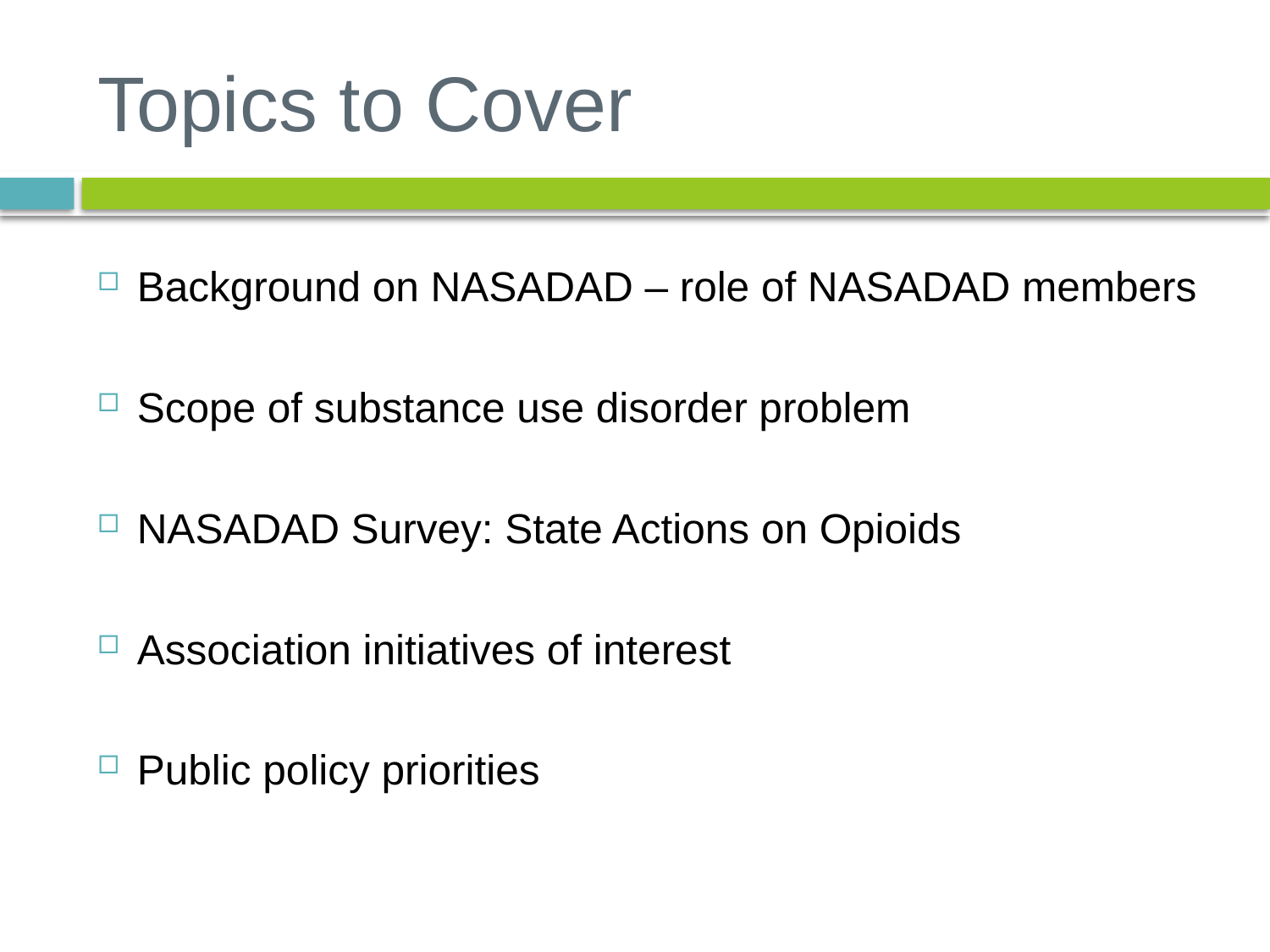

# Topics to Cover
Background on NASADAD – role of NASADAD members

Scope of substance use disorder problem

NASADAD Survey: State Actions on Opioids

Association initiatives of interest

Public policy priorities